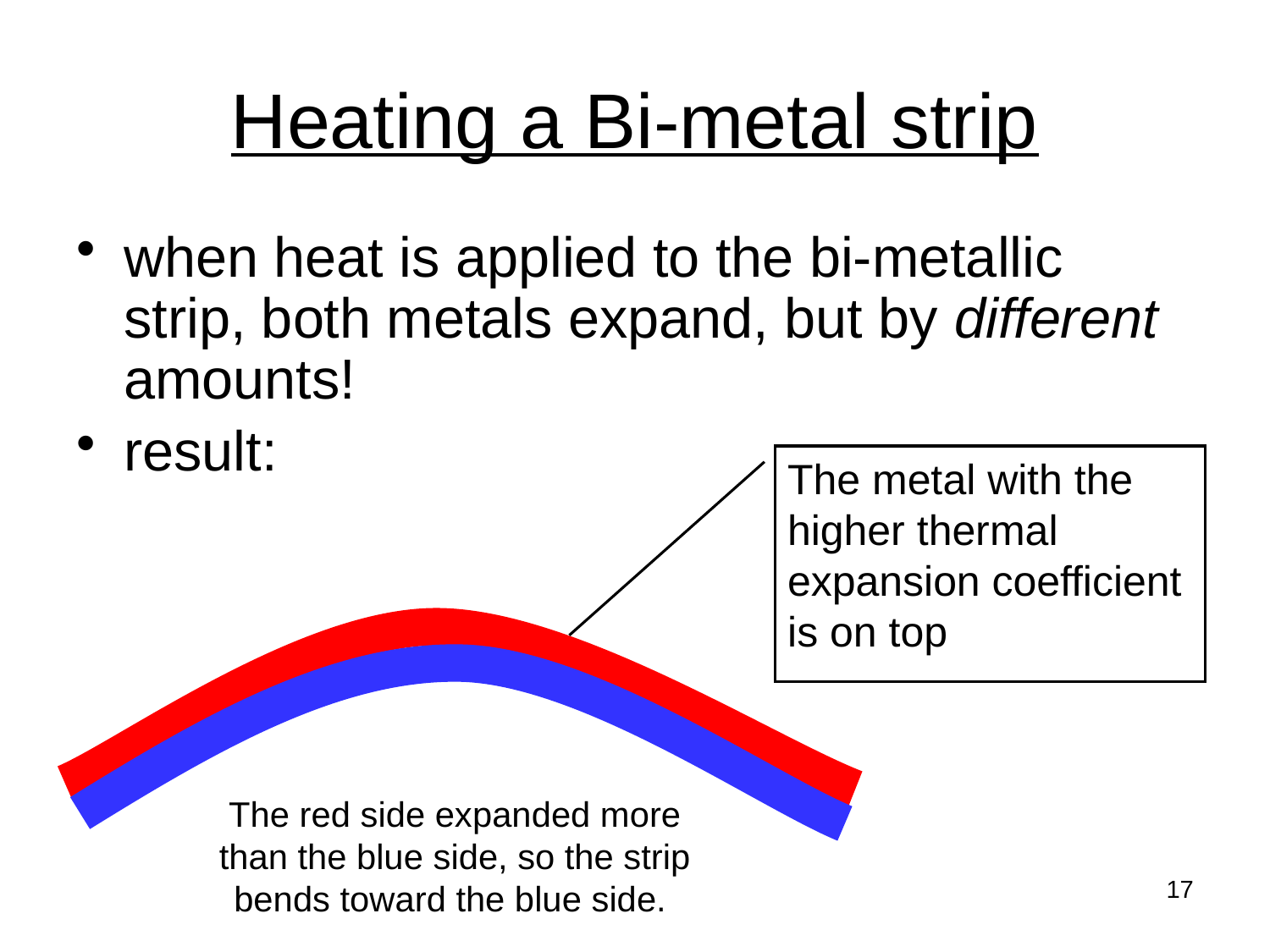

# Heating a Bi-metal strip
when heat is applied to the bi-metallic strip, both metals expand, but by different amounts!
result:
The metal with the
higher thermal
expansion coefficient is on top

The red side expanded more
than the blue side, so the strip bends toward the blue side.
17